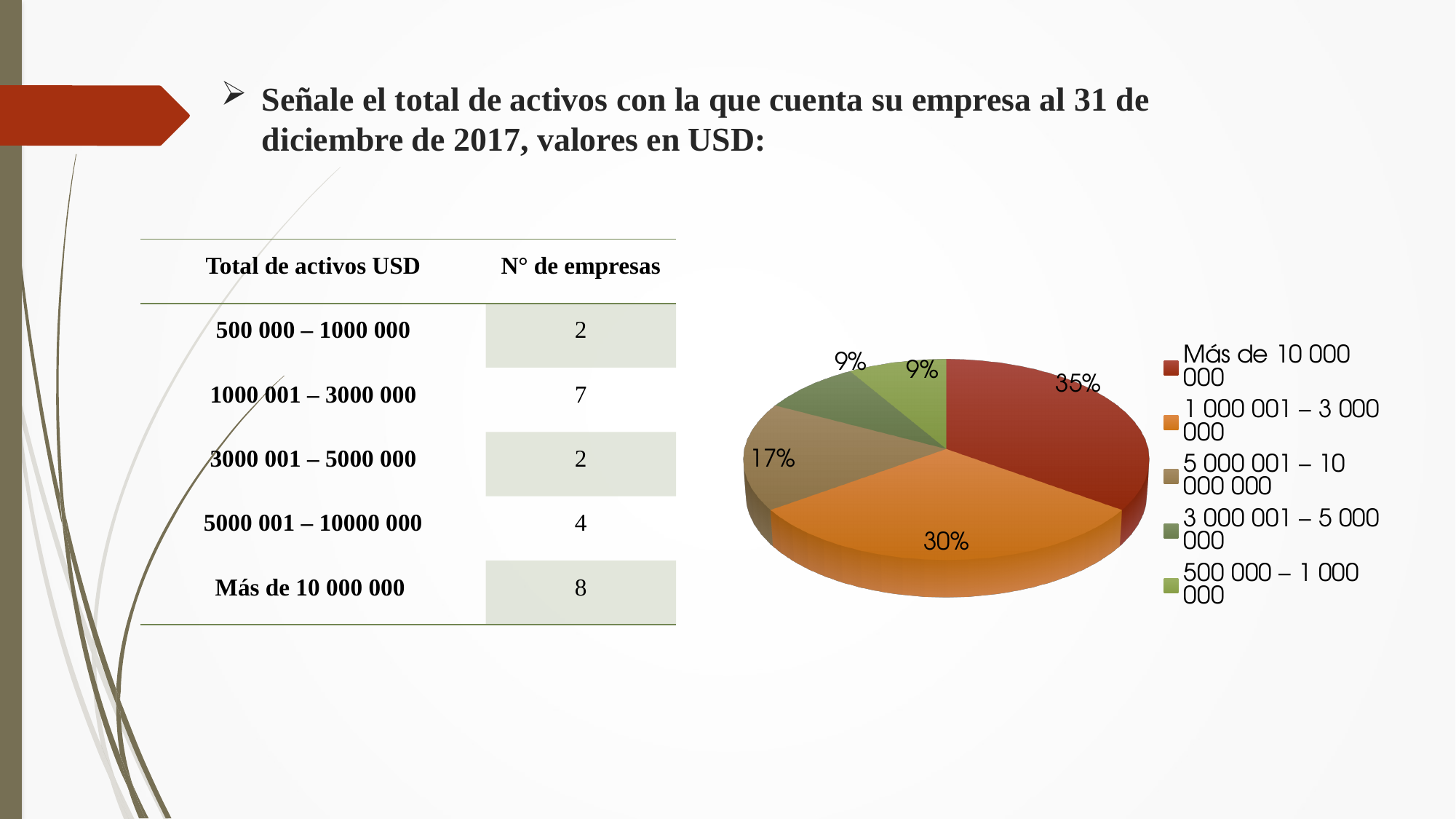

# Señale el total de activos con la que cuenta su empresa al 31 de diciembre de 2017, valores en USD:

[unsupported chart]

| Total de activos USD | N° de empresas |
| --- | --- |
| 500 000 – 1000 000 | 2 |
| 1000 001 – 3000 000 | 7 |
| 3000 001 – 5000 000 | 2 |
| 5000 001 – 10000 000 | 4 |
| Más de 10 000 000 | 8 |